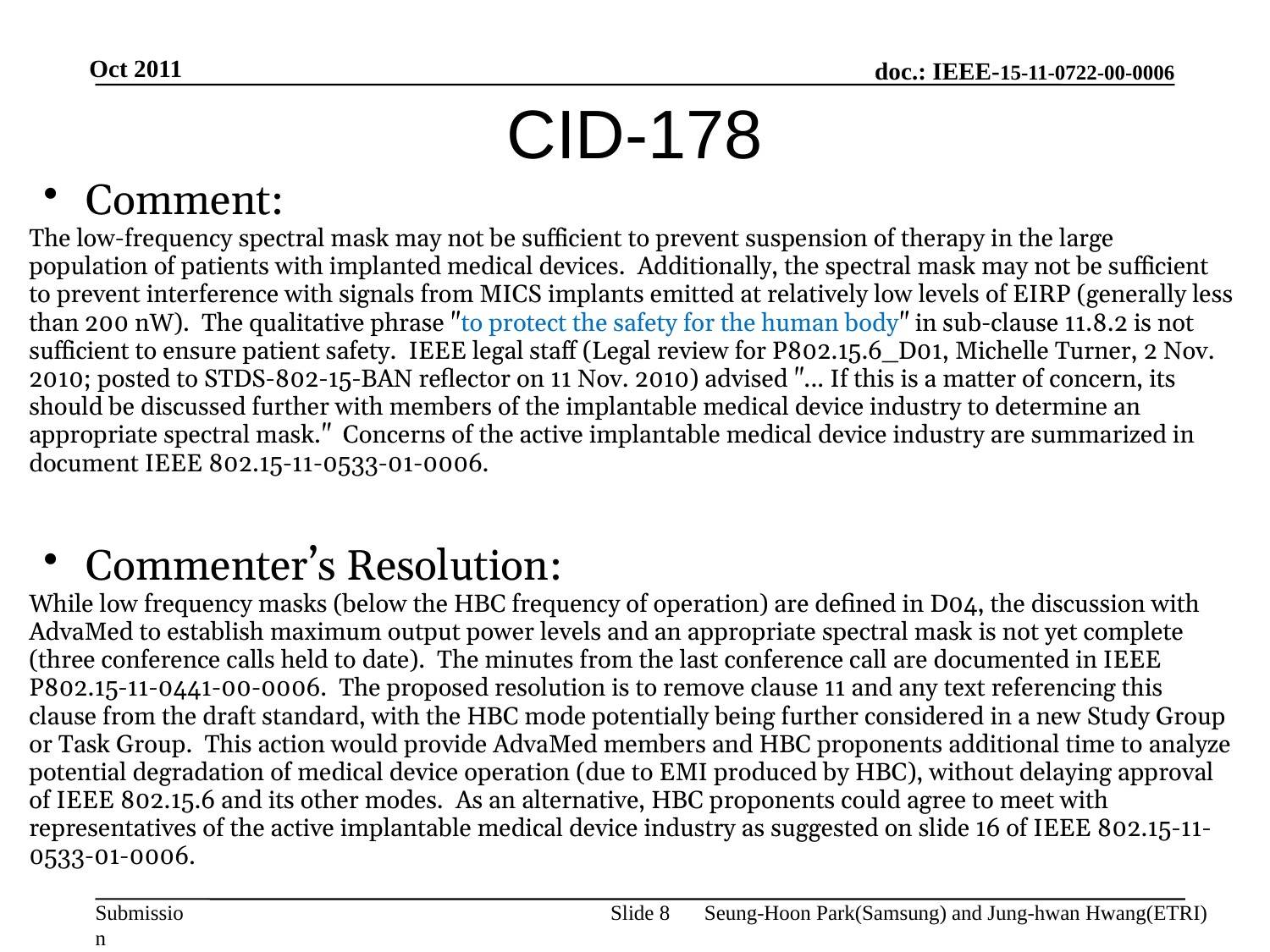

Oct 2011
# CID-178
Comment:
The low-frequency spectral mask may not be sufficient to prevent suspension of therapy in the large population of patients with implanted medical devices.  Additionally, the spectral mask may not be sufficient to prevent interference with signals from MICS implants emitted at relatively low levels of EIRP (generally less than 200 nW).  The qualitative phrase "to protect the safety for the human body" in sub-clause 11.8.2 is not sufficient to ensure patient safety.  IEEE legal staff (Legal review for P802.15.6_D01, Michelle Turner, 2 Nov. 2010; posted to STDS-802-15-BAN reflector on 11 Nov. 2010) advised "... If this is a matter of concern, its should be discussed further with members of the implantable medical device industry to determine an appropriate spectral mask."  Concerns of the active implantable medical device industry are summarized in document IEEE 802.15-11-0533-01-0006.

Commenter’s Resolution:
While low frequency masks (below the HBC frequency of operation) are defined in D04, the discussion with AdvaMed to establish maximum output power levels and an appropriate spectral mask is not yet complete (three conference calls held to date).  The minutes from the last conference call are documented in IEEE P802.15-11-0441-00-0006.  The proposed resolution is to remove clause 11 and any text referencing this clause from the draft standard, with the HBC mode potentially being further considered in a new Study Group or Task Group.  This action would provide AdvaMed members and HBC proponents additional time to analyze potential degradation of medical device operation (due to EMI produced by HBC), without delaying approval of IEEE 802.15.6 and its other modes.  As an alternative, HBC proponents could agree to meet with representatives of the active implantable medical device industry as suggested on slide 16 of IEEE 802.15-11-0533-01-0006.
Slide 8
Seung-Hoon Park(Samsung) and Jung-hwan Hwang(ETRI)